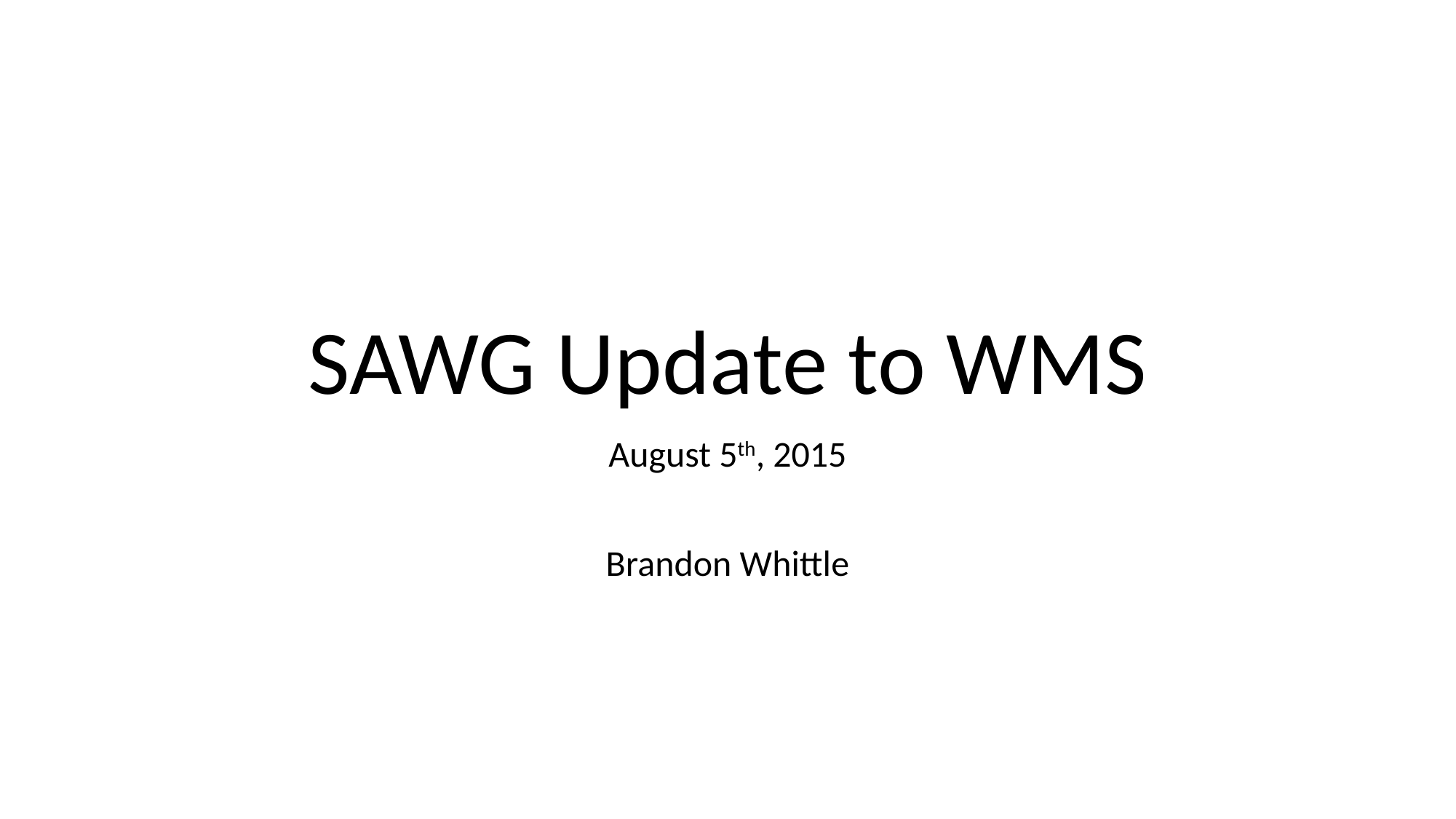

# SAWG Update to WMS
August 5th, 2015

Brandon Whittle